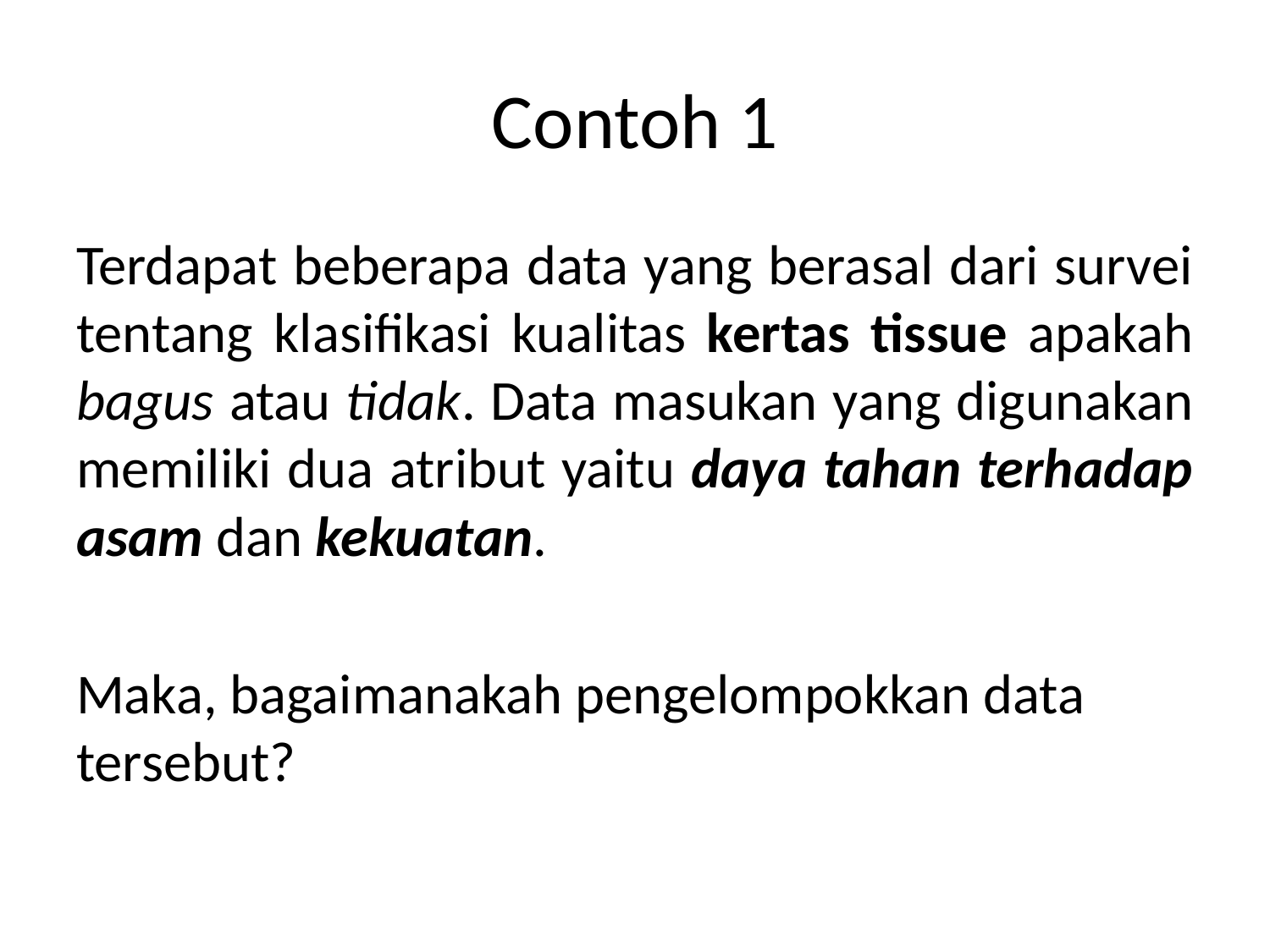

# Contoh 1
Terdapat beberapa data yang berasal dari survei tentang klasifikasi kualitas kertas tissue apakah bagus atau tidak. Data masukan yang digunakan memiliki dua atribut yaitu daya tahan terhadap asam dan kekuatan.

Maka, bagaimanakah pengelompokkan data tersebut?